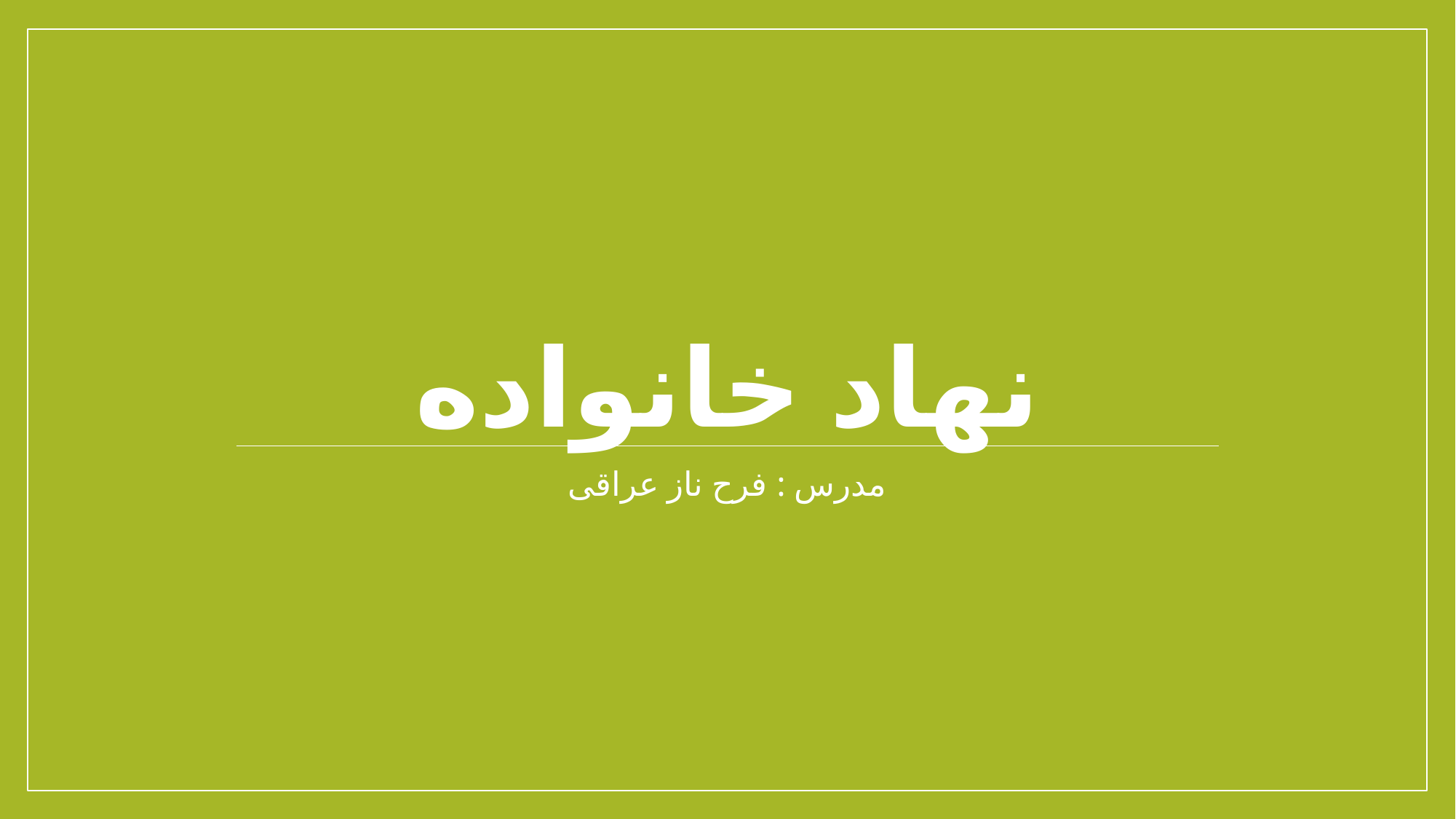

# نهاد خانواده
مدرس : فرح ناز عراقی